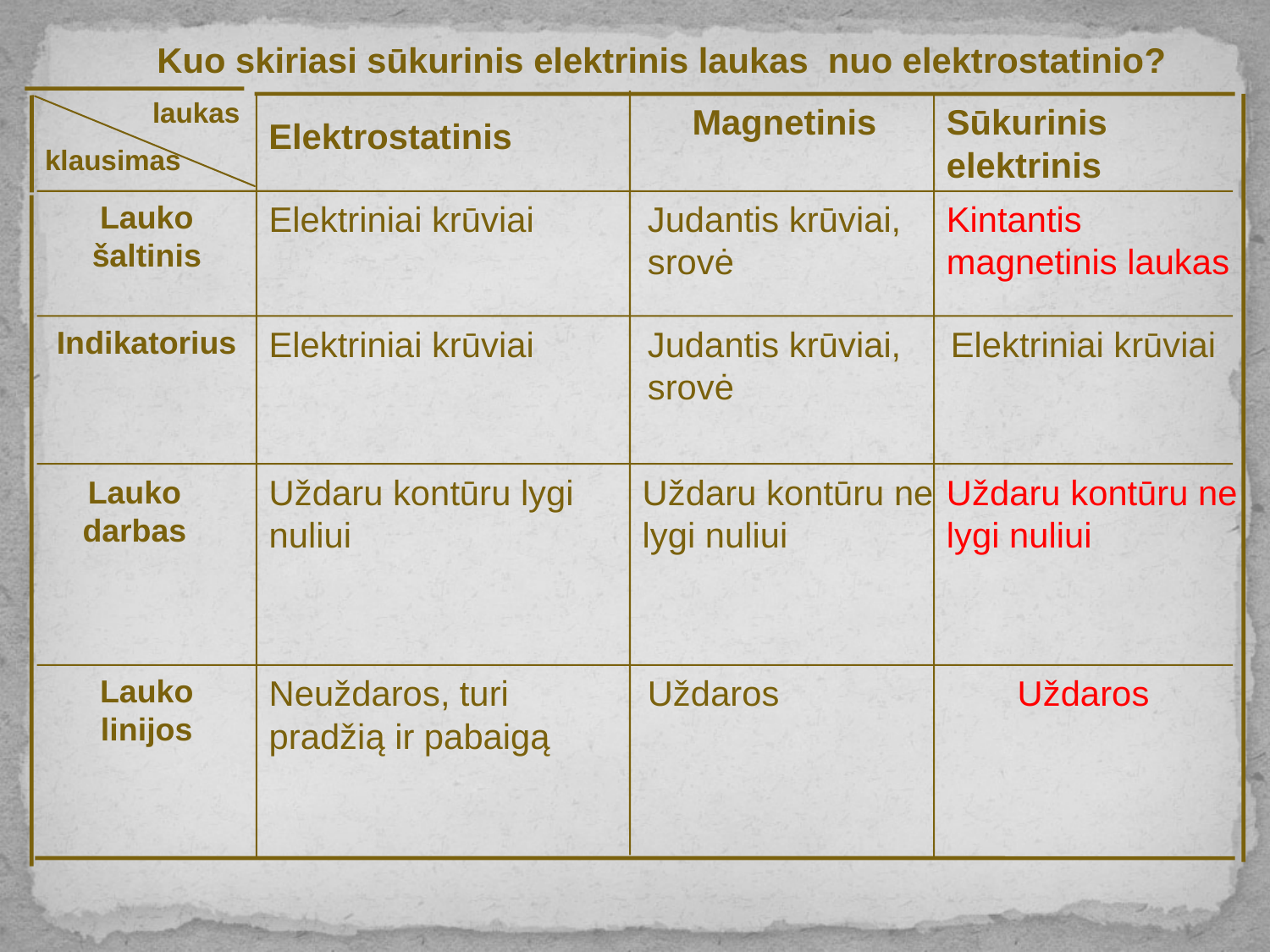

Kuo skiriasi sūkurinis elektrinis laukas  nuo elektrostatinio?
        laukas

Elektrostatinis

Magnetinis
Sūkurinis elektrinis

klausimas
Lauko šaltinis

Elektriniai krūviai
Judantis krūviai, srovė
Kintantis magnetinis laukas

Indikatorius

Elektriniai krūviai
Judantis krūviai, srovė

Elektriniai krūviai

Uždaru kontūru lygi nuliui
Uždaru kontūru ne lygi nuliui

Uždaru kontūru ne lygi nuliui

Lauko darbas
Lauko linijos

Neuždaros, turi pradžią ir pabaigą
Uždaros
Uždaros